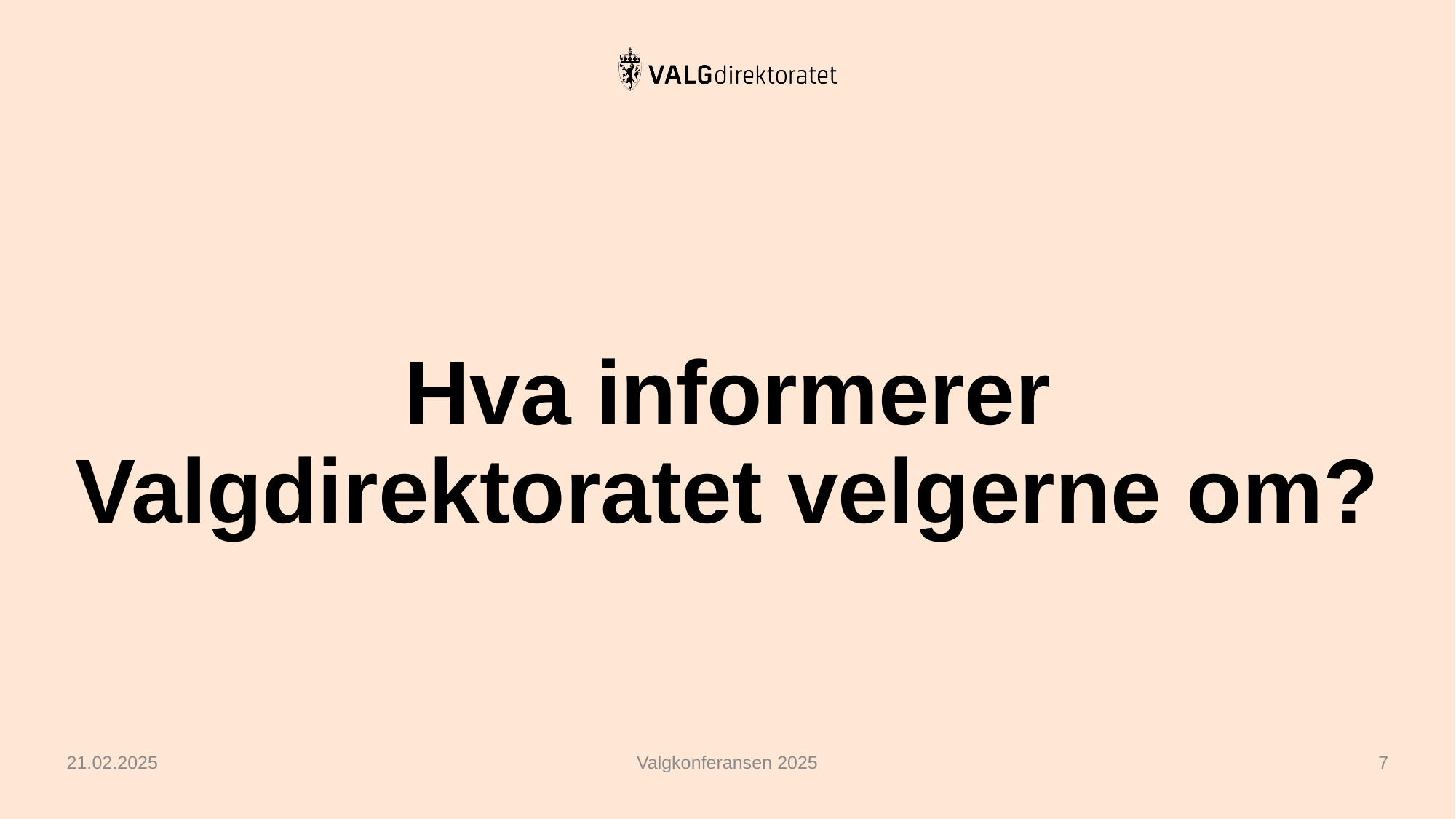

# Hva informerer Valgdirektoratet velgerne om?
21.02.2025
Valgkonferansen 2025
7